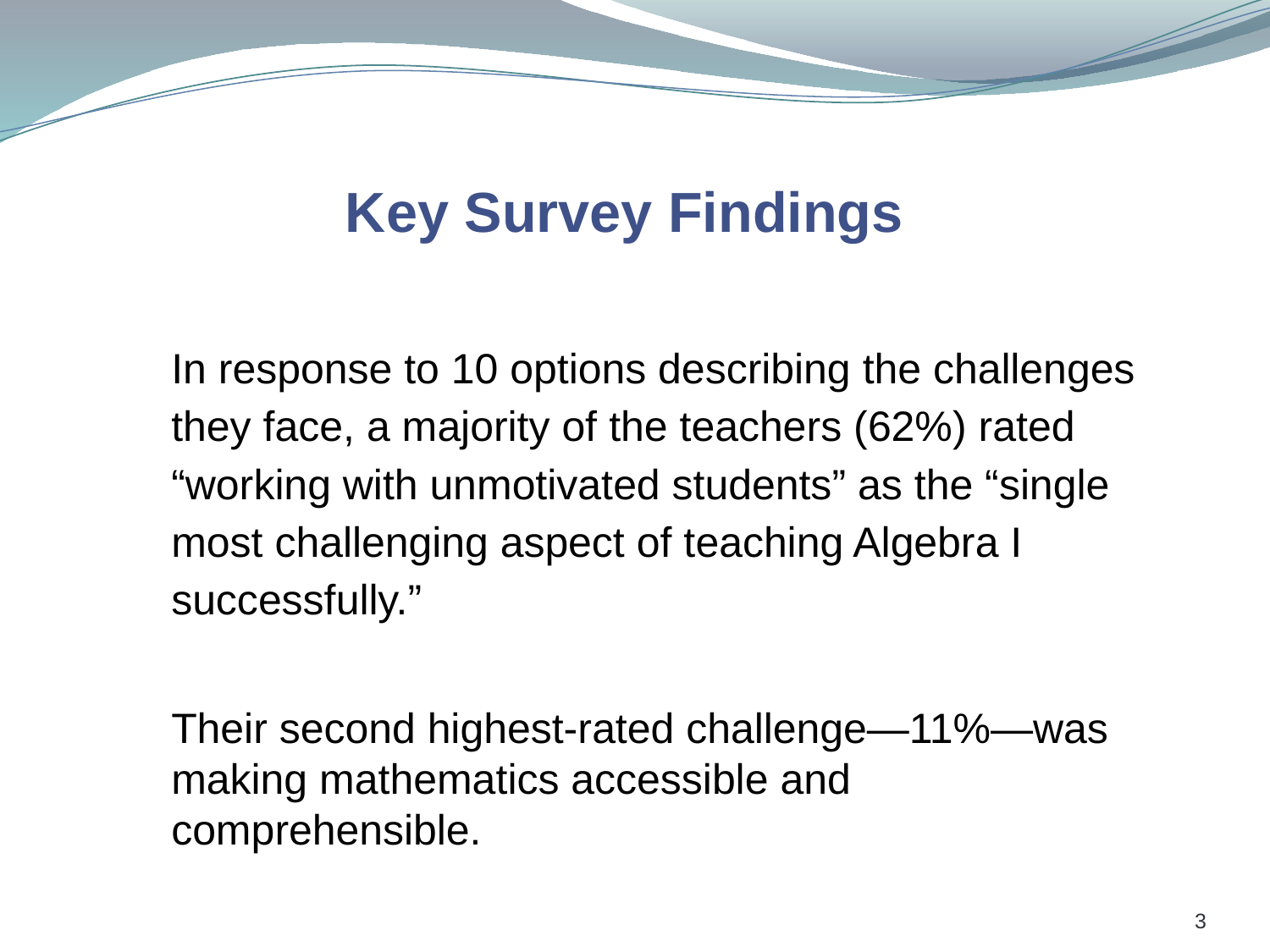

# Key Survey Findings

In response to 10 options describing the challenges they face, a majority of the teachers (62%) rated “working with unmotivated students” as the “single most challenging aspect of teaching Algebra I successfully.”
Their second highest-rated challenge—11%—was making mathematics accessible and comprehensible.

3